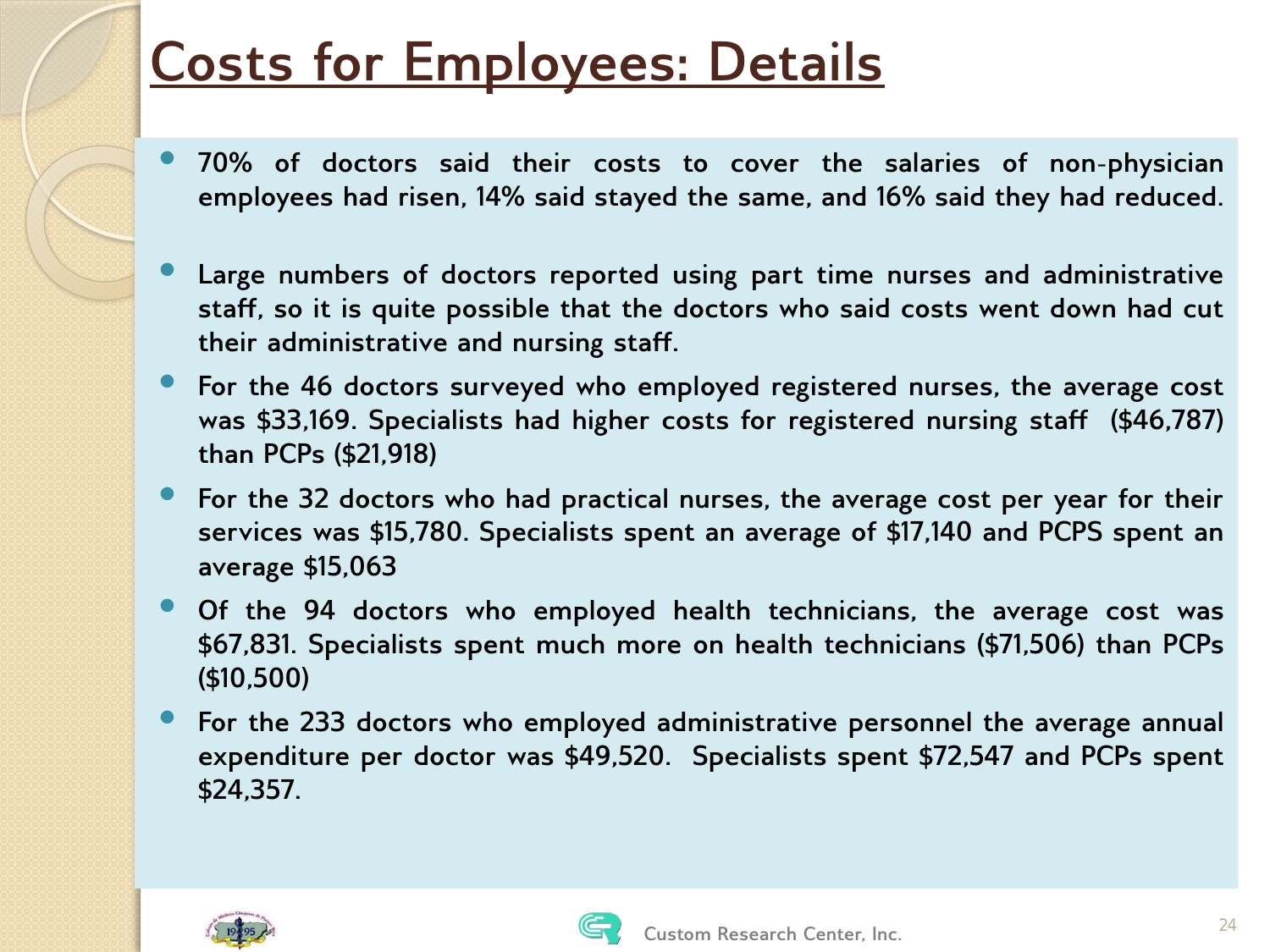

# Costs for Employees: Details
70% of doctors said their costs to cover the salaries of non-physician employees had risen, 14% said stayed the same, and 16% said they had reduced.
Large numbers of doctors reported using part time nurses and administrative staff, so it is quite possible that the doctors who said costs went down had cut their administrative and nursing staff.
For the 46 doctors surveyed who employed registered nurses, the average cost was $33,169. Specialists had higher costs for registered nursing staff  ($46,787) than PCPs ($21,918)
For the 32 doctors who had practical nurses, the average cost per year for their services was $15,780. Specialists spent an average of $17,140 and PCPS spent an average $15,063
Of the 94 doctors who employed health technicians, the average cost was $67,831. Specialists spent much more on health technicians ($71,506) than PCPs ($10,500)
For the 233 doctors who employed administrative personnel the average annual expenditure per doctor was $49,520.  Specialists spent $72,547 and PCPs spent $24,357.
24